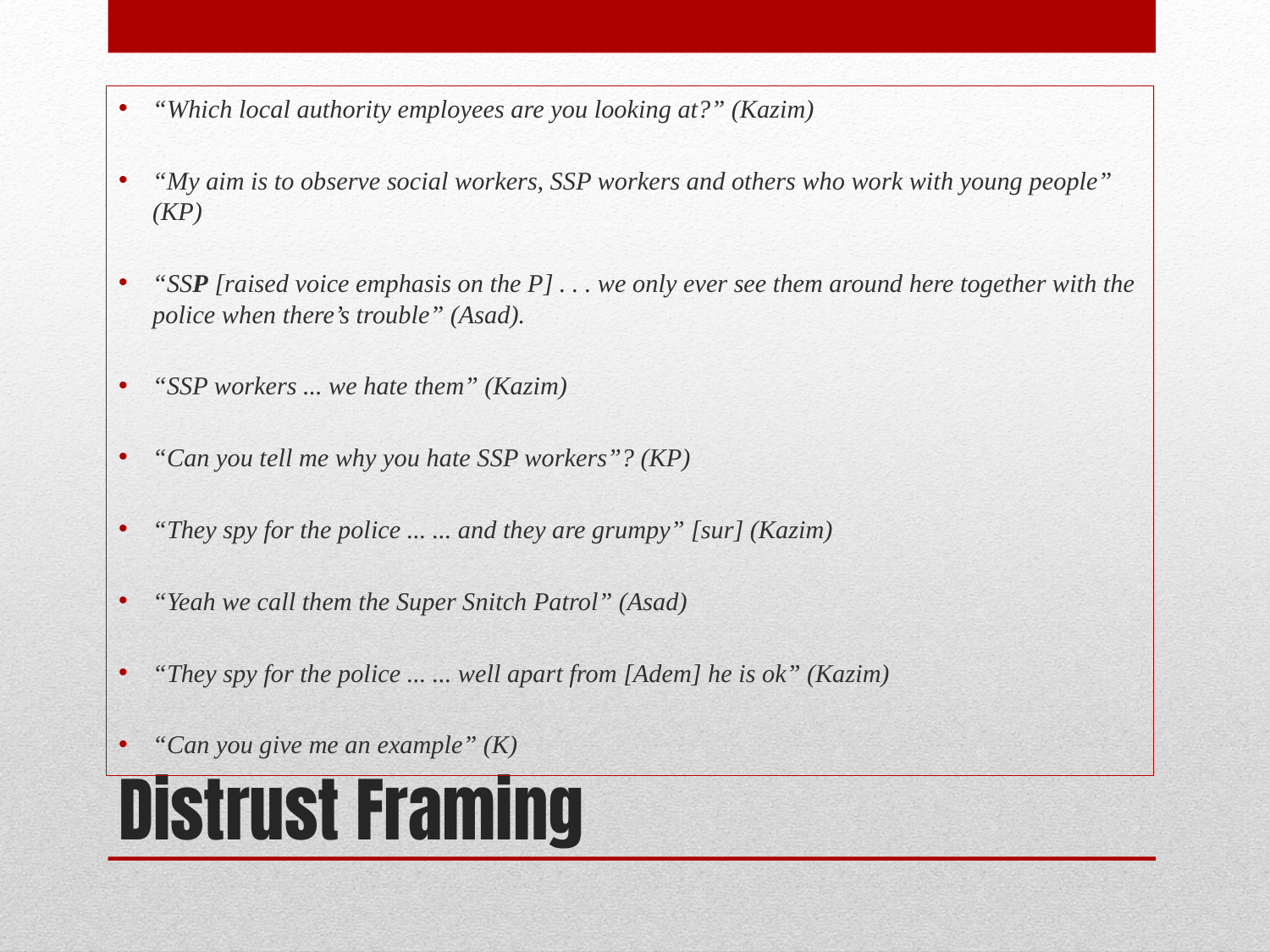

“Which local authority employees are you looking at?” (Kazim)

“My aim is to observe social workers, SSP workers and others who work with young people” (KP)

“SSP [raised voice emphasis on the P] . . . we only ever see them around here together with the police when there’s trouble” (Asad).

“SSP workers ... we hate them” (Kazim)

“Can you tell me why you hate SSP workers”? (KP)

“They spy for the police ... ... and they are grumpy” [sur] (Kazim)

“Yeah we call them the Super Snitch Patrol” (Asad)

“They spy for the police ... ... well apart from [Adem] he is ok” (Kazim)

“Can you give me an example” (K)

# Distrust Framing